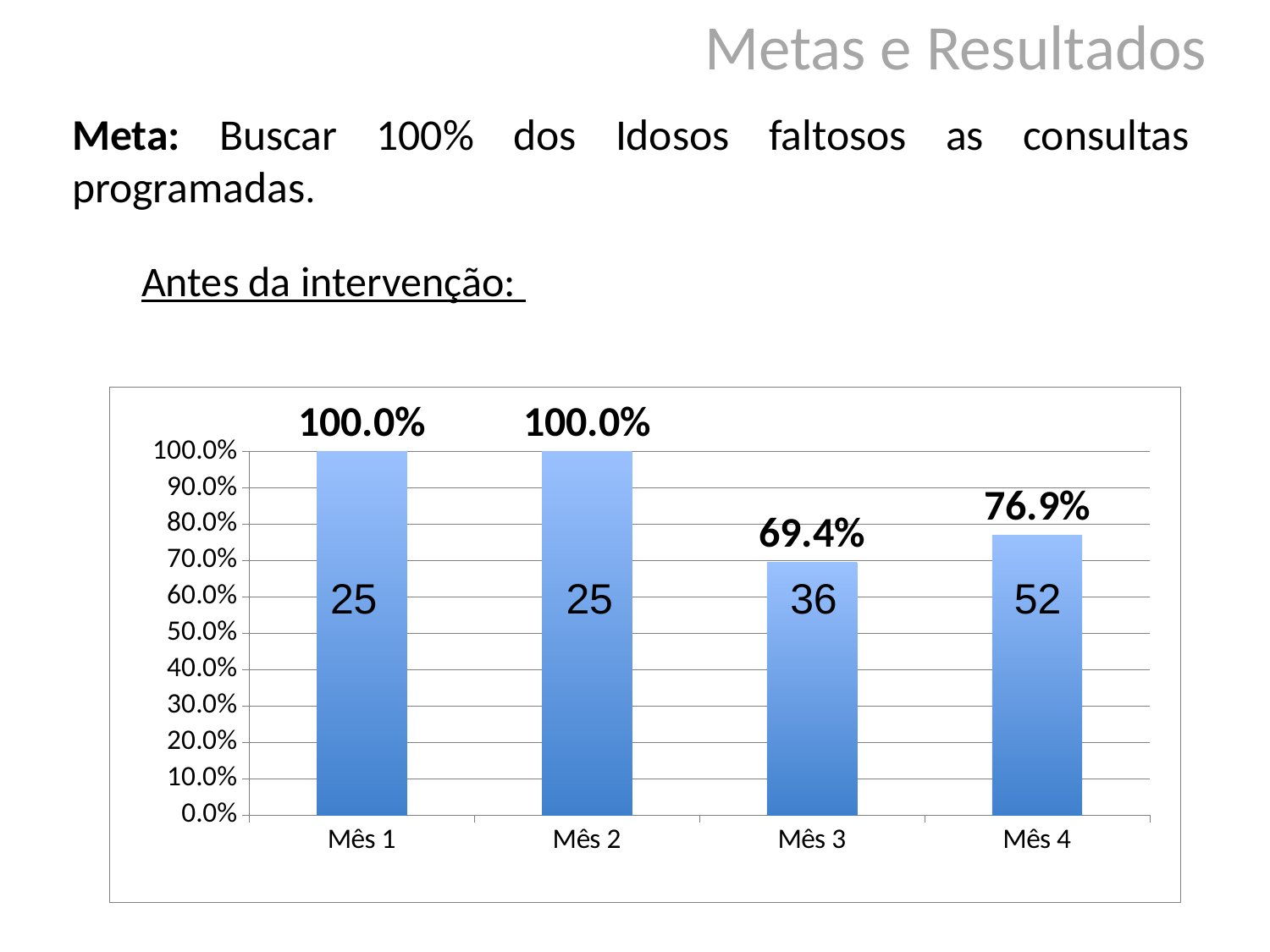

Metas e Resultados
# Meta: Buscar 100% dos Idosos faltosos as consultas programadas.
Antes da intervenção:

### Chart

| Category | Proporção de idosos faltosos às consultas que receberam busca ativa |
|---|---|
| Mês 1 | 1.0 |
| Mês 2 | 1.0 |
| Mês 3 | 0.6944444444444446 |
| Mês 4 | 0.7692307692307693 |
25                25               36               52